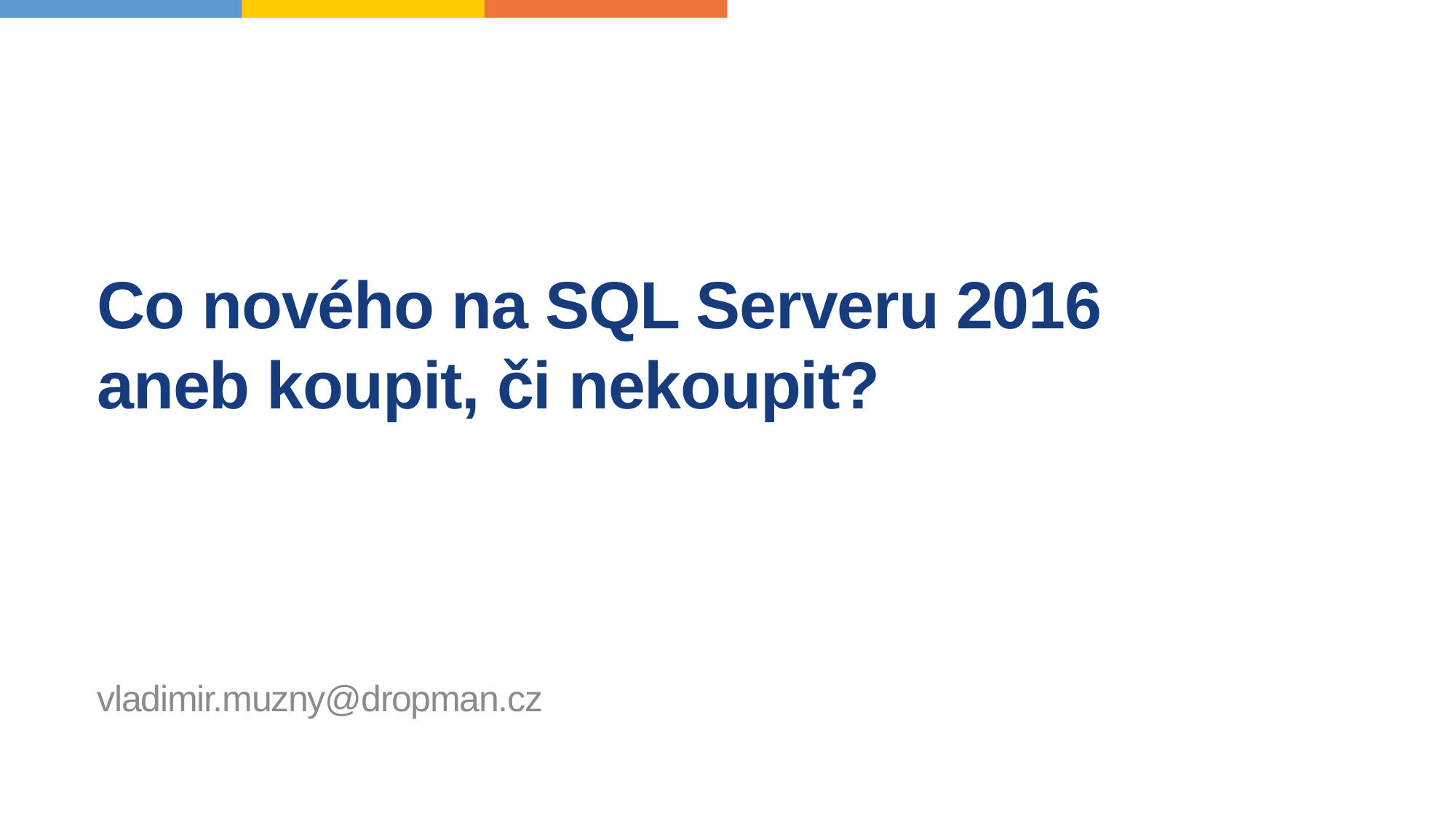

# Co nového na SQL Serveru 2016 aneb koupit, či nekoupit?
vladimir.muzny@dropman.cz